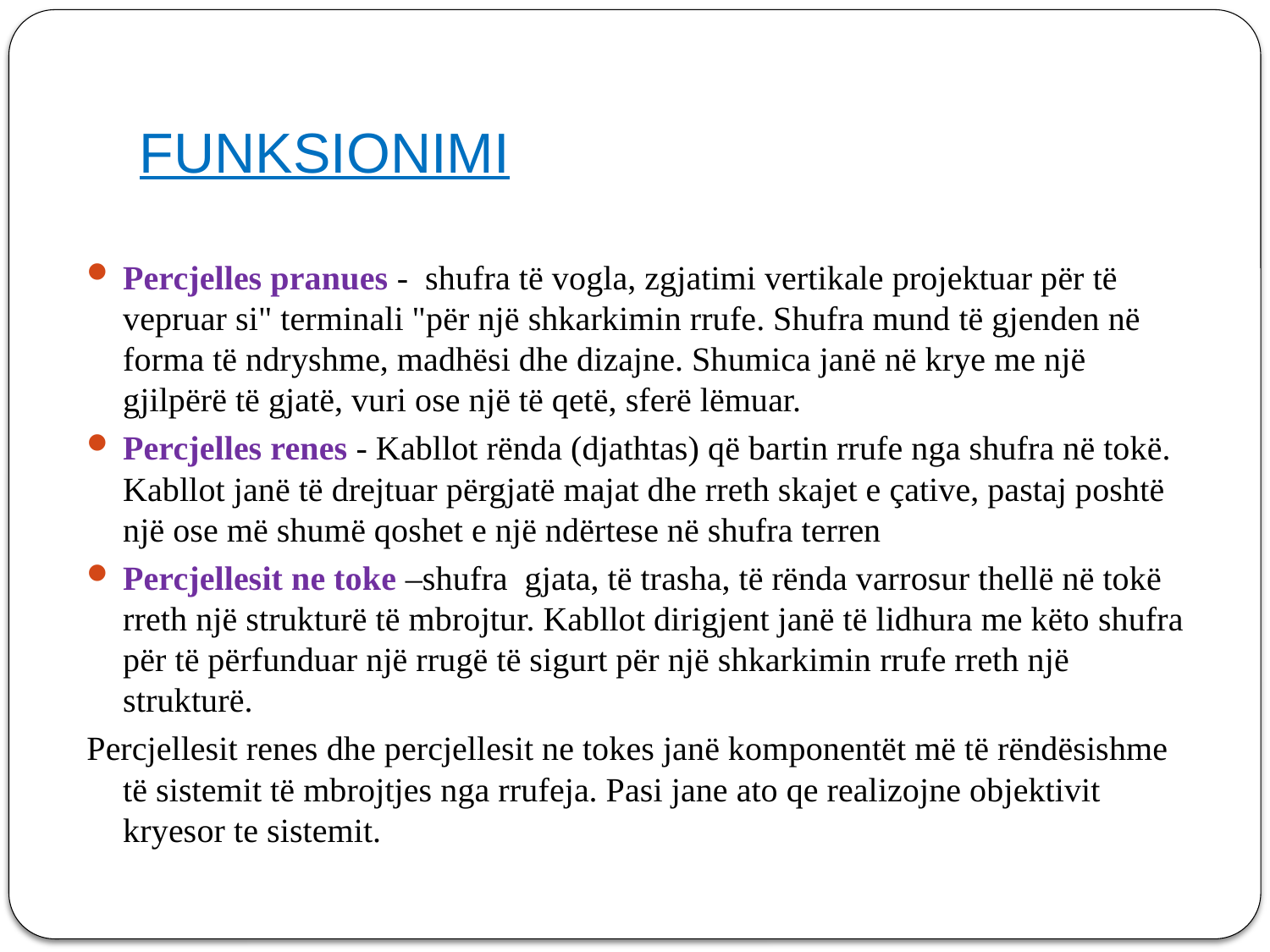

# FUNKSIONIMI

Percjelles pranues -  shufra të vogla, zgjatimi vertikale projektuar për të vepruar si" terminali "për një shkarkimin rrufe. Shufra mund të gjenden në forma të ndryshme, madhësi dhe dizajne. Shumica janë në krye me një gjilpërë të gjatë, vuri ose një të qetë, sferë lëmuar.
Percjelles renes - Kabllot rënda (djathtas) që bartin rrufe nga shufra në tokë. Kabllot janë të drejtuar përgjatë majat dhe rreth skajet e çative, pastaj poshtë një ose më shumë qoshet e një ndërtese në shufra terren
Percjellesit ne toke –shufra  gjata, të trasha, të rënda varrosur thellë në tokë rreth një strukturë të mbrojtur. Kabllot dirigjent janë të lidhura me këto shufra për të përfunduar një rrugë të sigurt për një shkarkimin rrufe rreth një strukturë.
Percjellesit renes dhe percjellesit ne tokes janë komponentët më të rëndësishme të sistemit të mbrojtjes nga rrufeja. Pasi jane ato qe realizojne objektivit kryesor te sistemit.